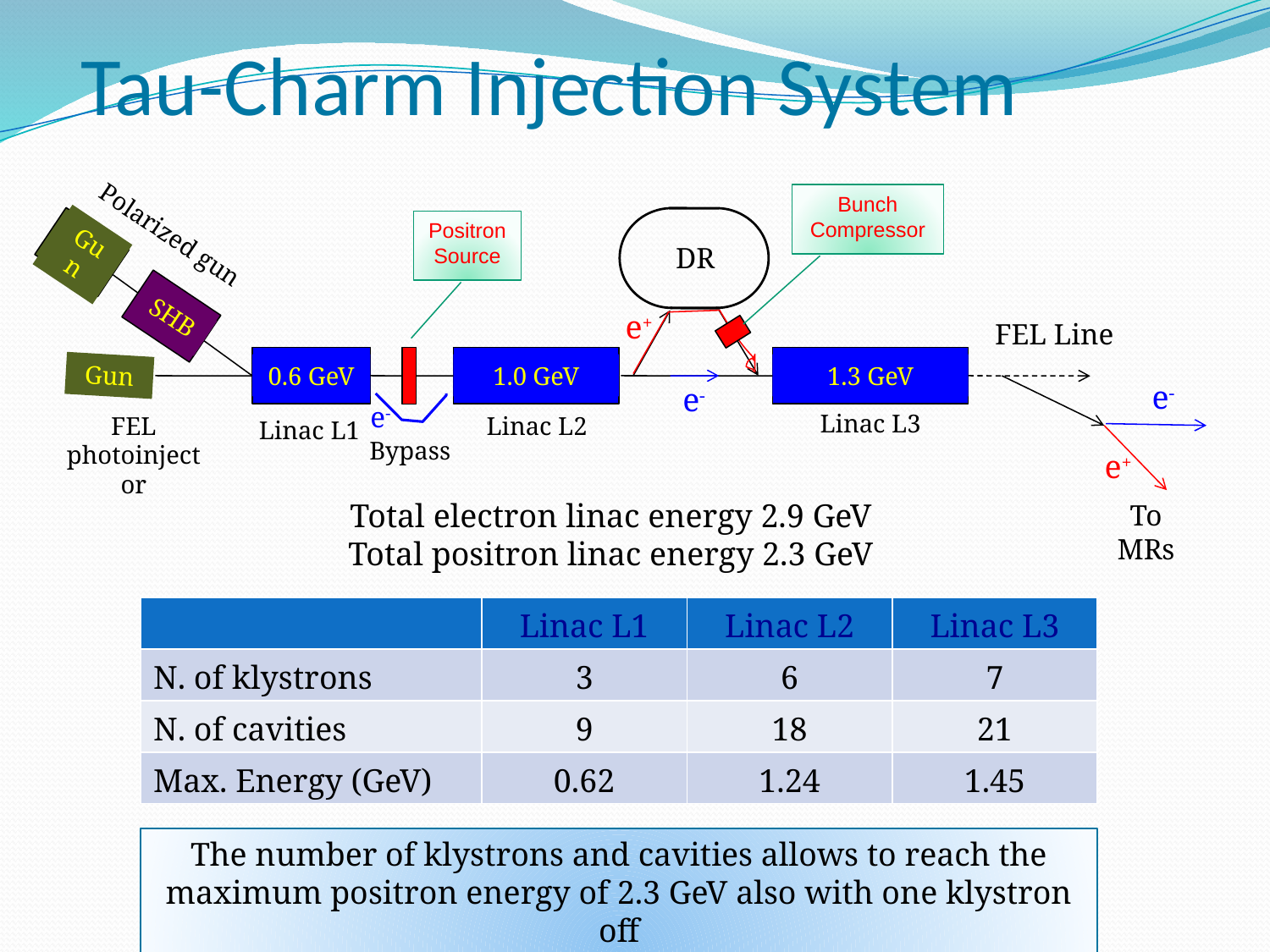

# Tau-Charm Injection System
Bunch Compressor

Positron Source
Polarized gun
DR

SHB
e+

FEL Line

Gun
0.6 GeV
1.0 GeV
1.3 GeV
e-
e-
e-

Linac L3
FEL photoinjector
Linac L2
Linac L1
Bypass
e+
To MRs

Gun
Total electron linac energy 2.9 GeV
Total positron linac energy 2.3 GeV

|  | Linac L1 | Linac L2 | Linac L3 |
| --- | --- | --- | --- |
| N. of klystrons | 3 | 6 | 7 |
| N. of cavities | 9 | 18 | 21 |
| Max. Energy (GeV) | 0.62 | 1.24 | 1.45 |
The number of klystrons and cavities allows to reach the maximum positron energy of 2.3 GeV also with one klystron off